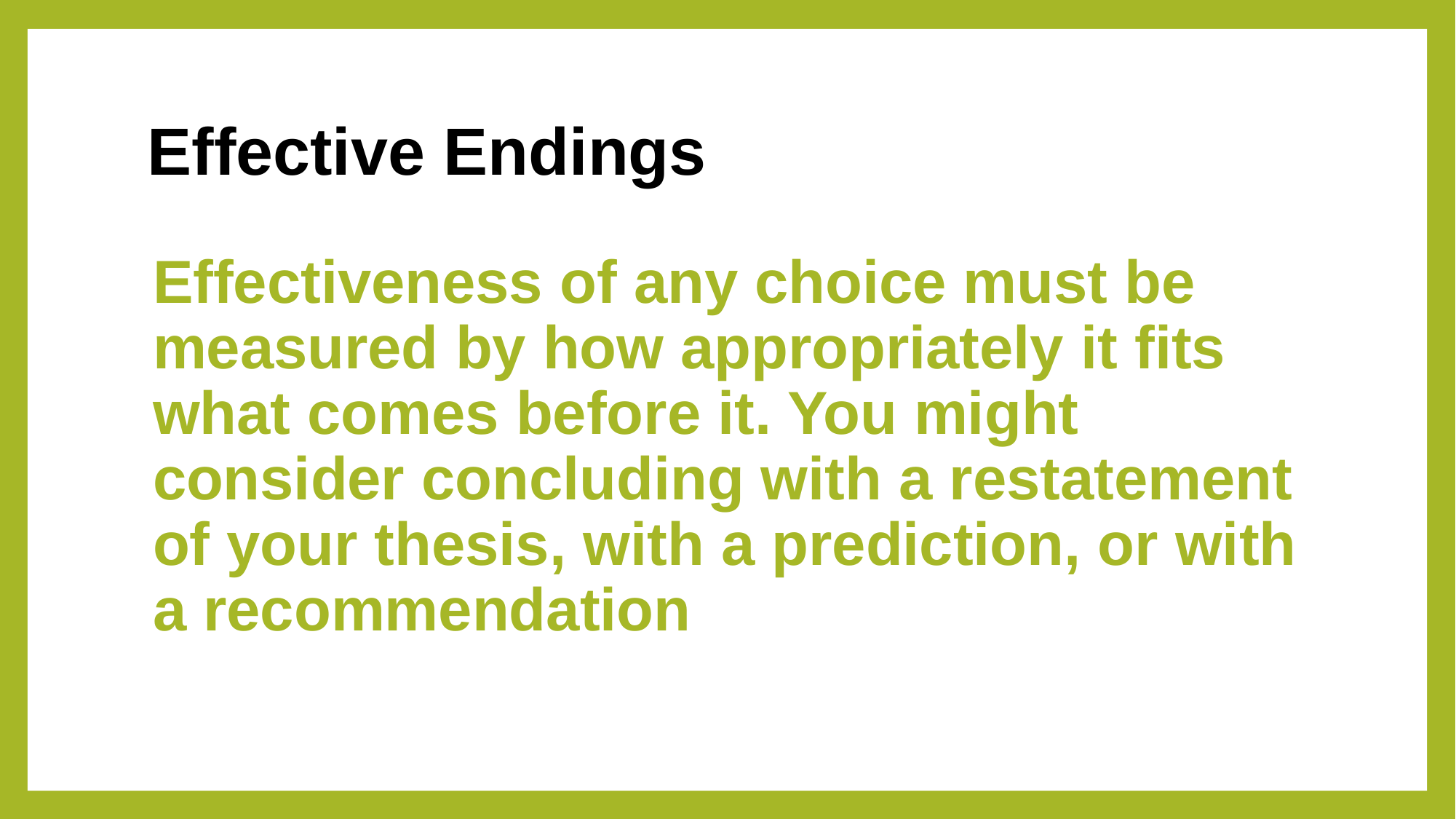

# Effective Endings
Effectiveness of any choice must be measured by how appropriately it fits what comes before it. You might consider concluding with a restatement of your thesis, with a prediction, or with a recommendation